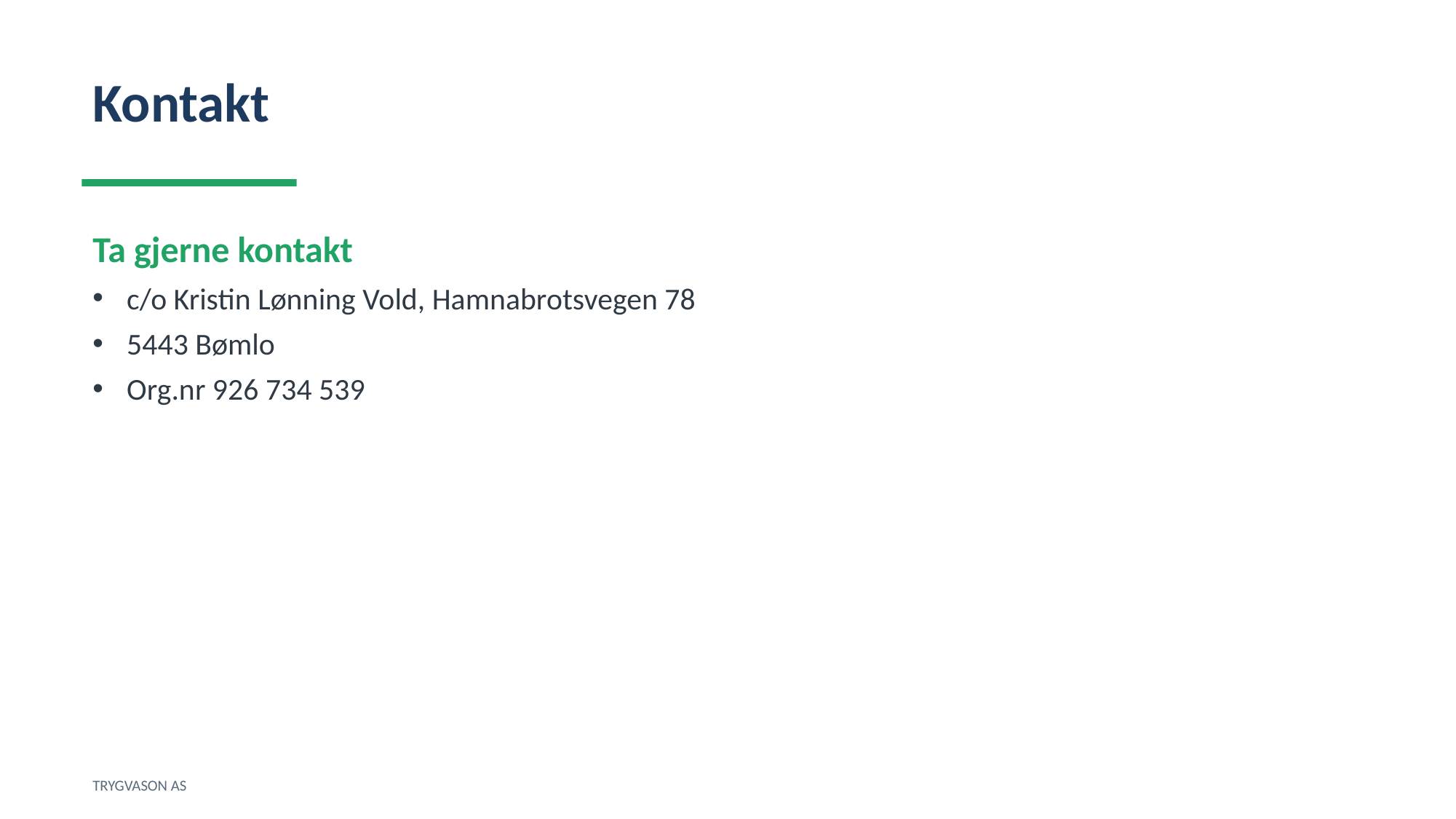

Kontakt

Ta gjerne kontakt
c/o Kristin Lønning Vold, Hamnabrotsvegen 78
5443 Bømlo
Org.nr 926 734 539
TRYGVASON AS